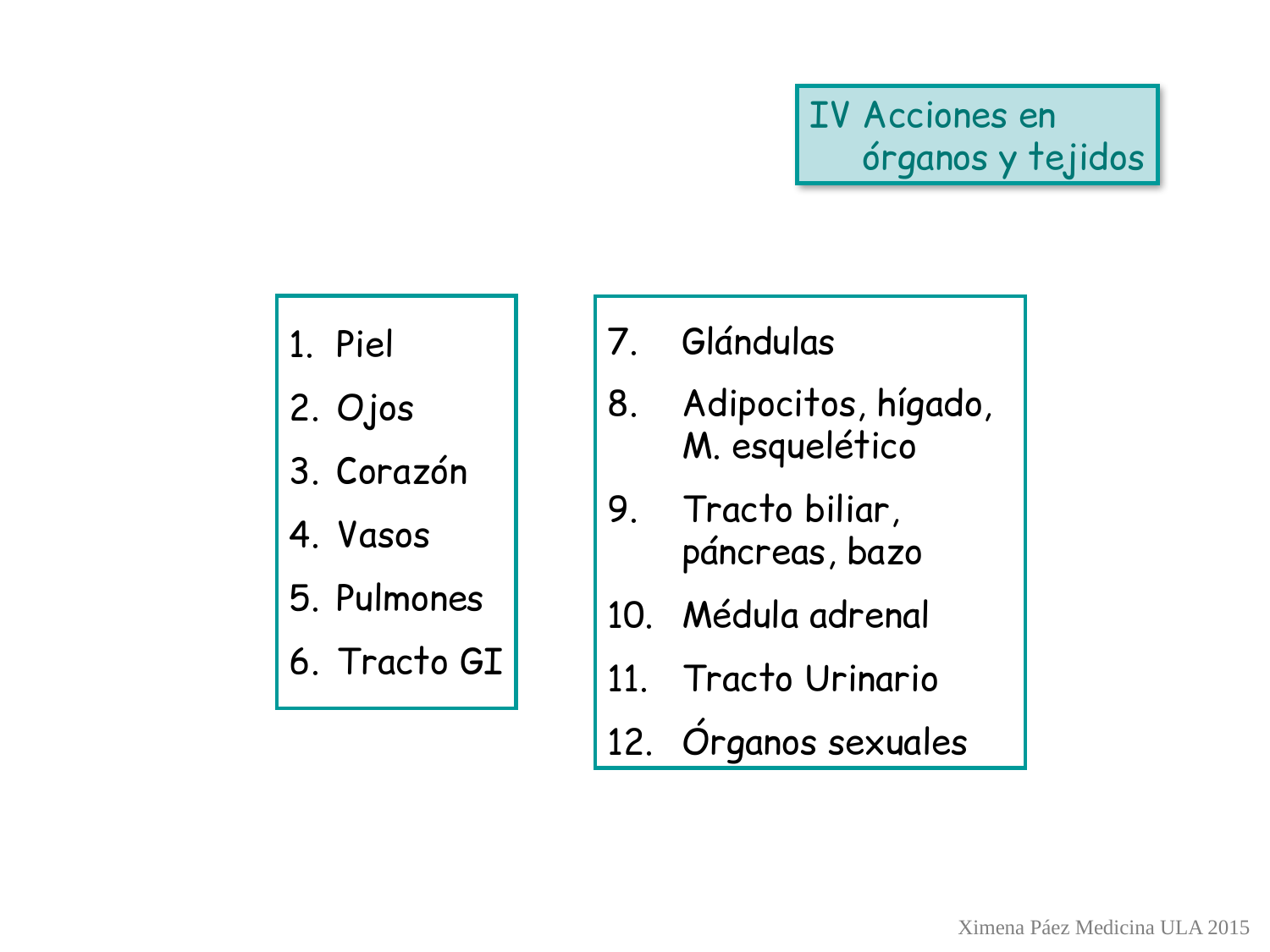

IV Acciones en
     órganos y tejidos

Piel

Ojos

Corazón

Vasos

Pulmones

Tracto GI

Glándulas

Adipocitos, hígado, M. esquelético

Tracto biliar,    páncreas, bazo

Médula adrenal

Tracto Urinario

Órganos sexuales
Ximena Páez Medicina ULA 2015